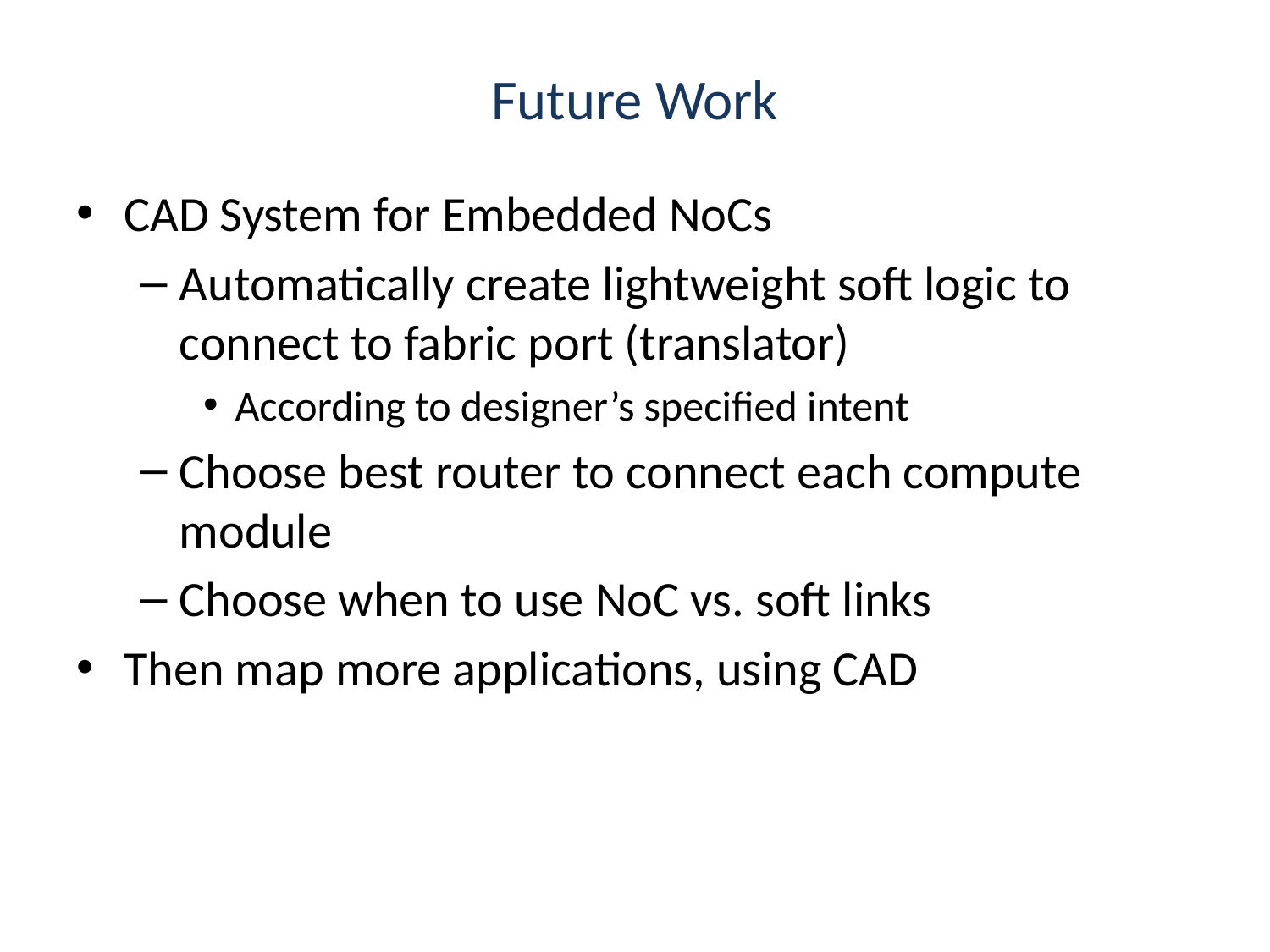

# Future Work
CAD System for Embedded NoCs
Automatically create lightweight soft logic to connect to fabric port (translator)
According to designer’s specified intent
Choose best router to connect each compute module
Choose when to use NoC vs. soft links
Then map more applications, using CAD